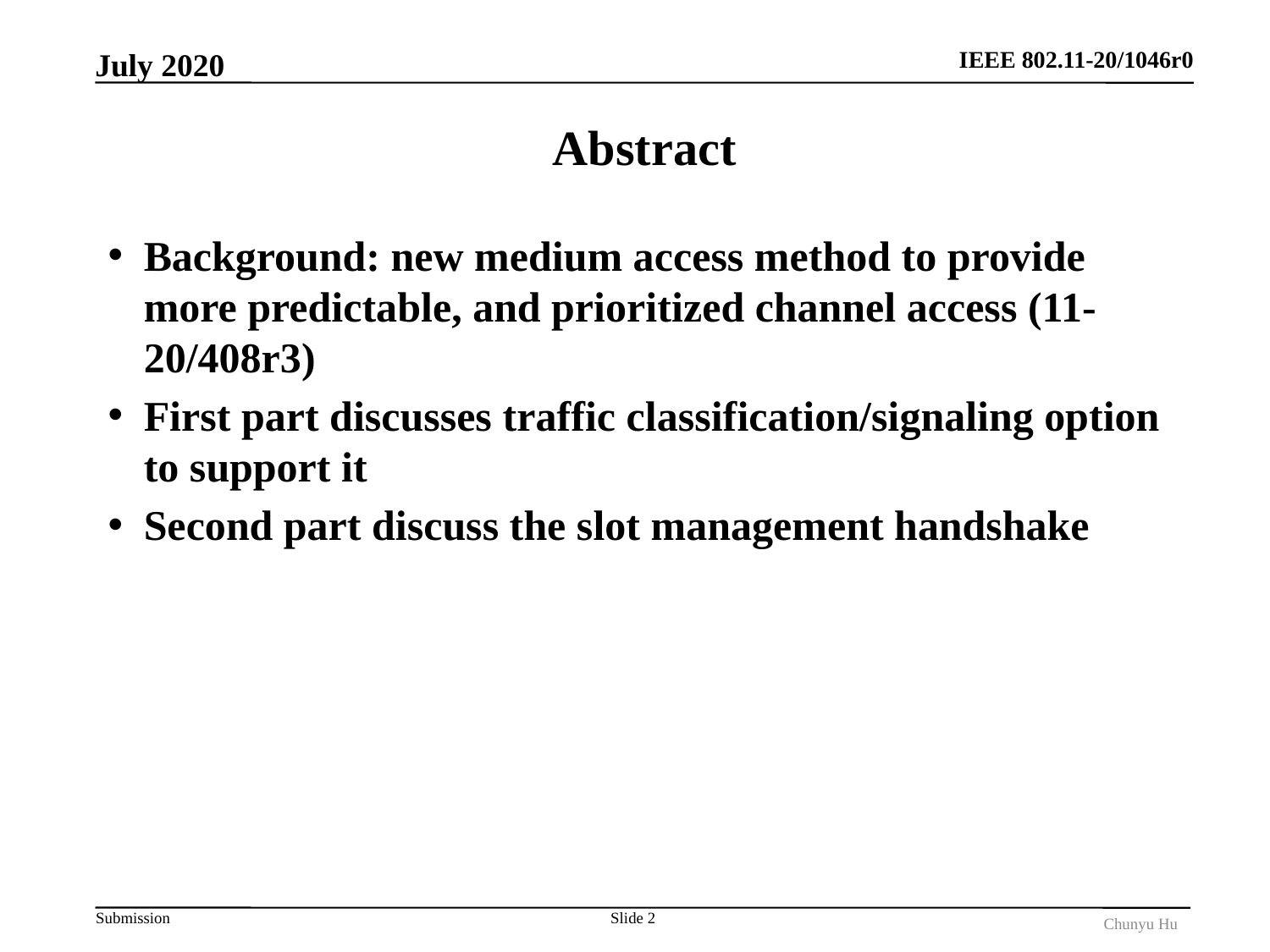

July 2020
# Abstract
Background: new medium access method to provide more predictable, and prioritized channel access (11-20/408r3)
First part discusses traffic classification/signaling option to support it
Second part discuss the slot management handshake
Slide 2
Chunyu Hu